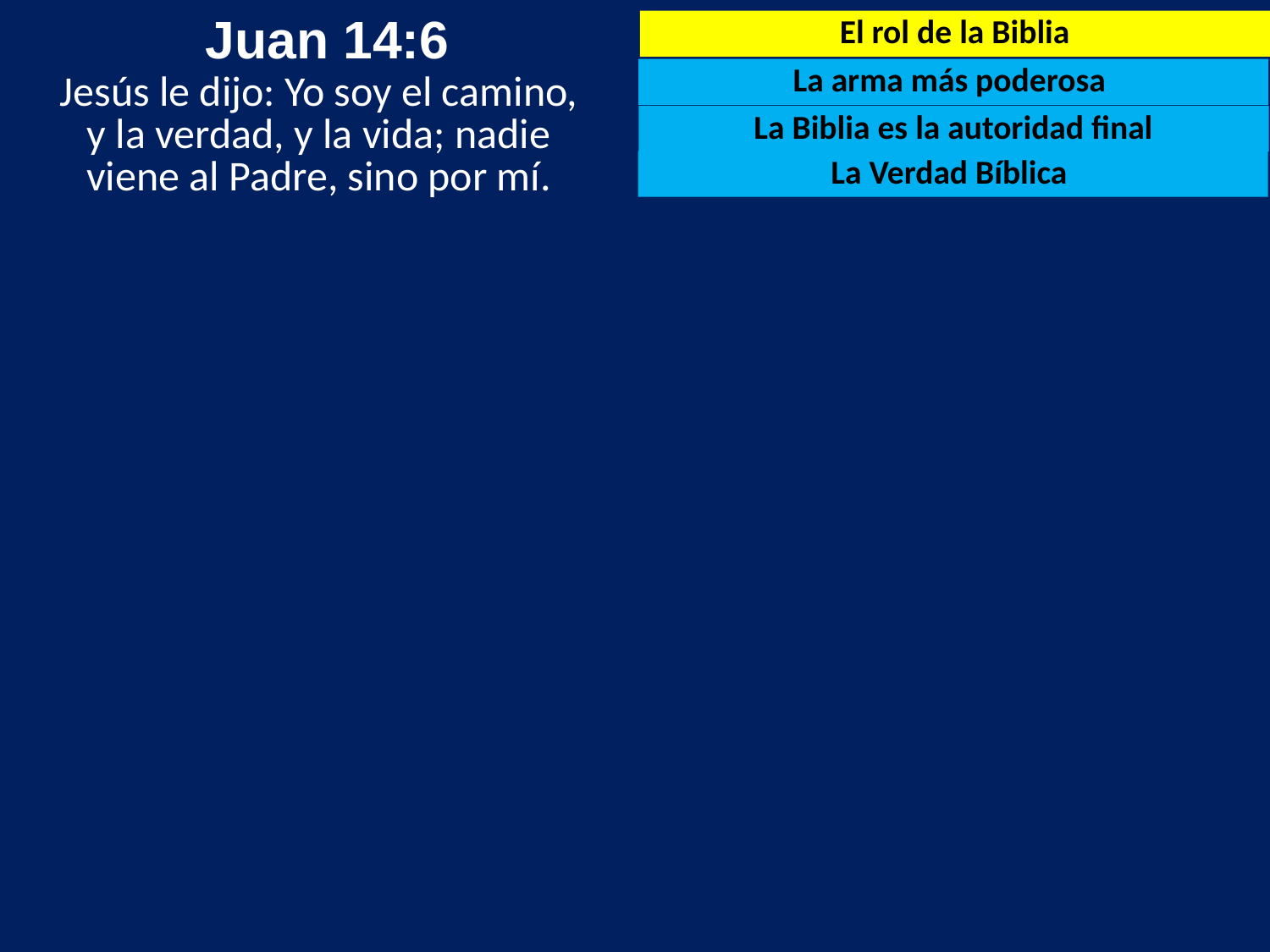

Juan 14:6

El rol de la Biblia
La arma más poderosa
Jesús le dijo: Yo soy el camino, y la verdad, y la vida; nadie viene al Padre, sino por mí.
La Biblia es la autoridad final
La Verdad Bíblica